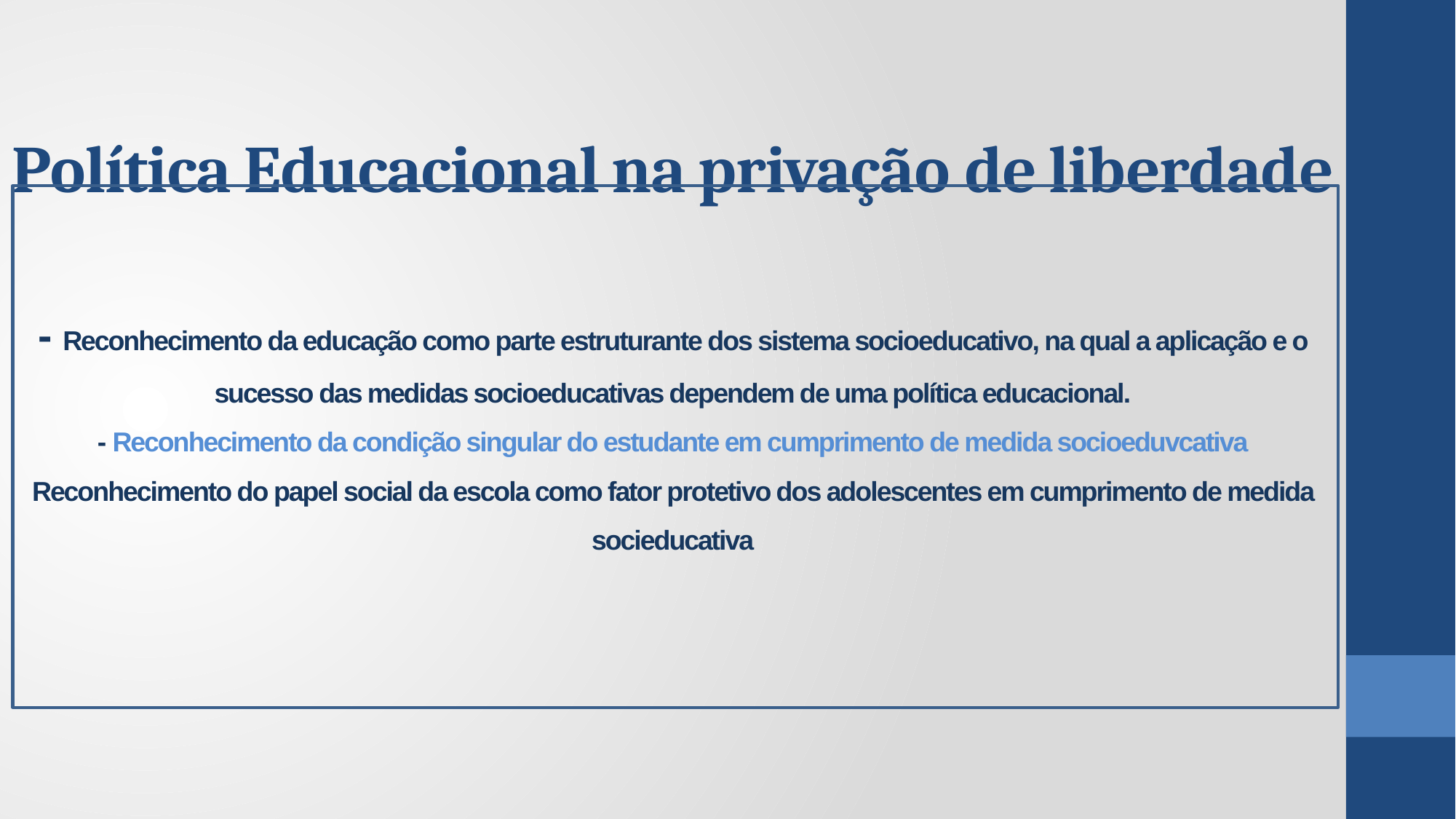

# Política Educacional na privação de liberdade - Reconhecimento da educação como parte estruturante dos sistema socioeducativo, na qual a aplicação e o sucesso das medidas socioeducativas dependem de uma política educacional. - Reconhecimento da condição singular do estudante em cumprimento de medida socioeduvcativa Reconhecimento do papel social da escola como fator protetivo dos adolescentes em cumprimento de medida socieducativa